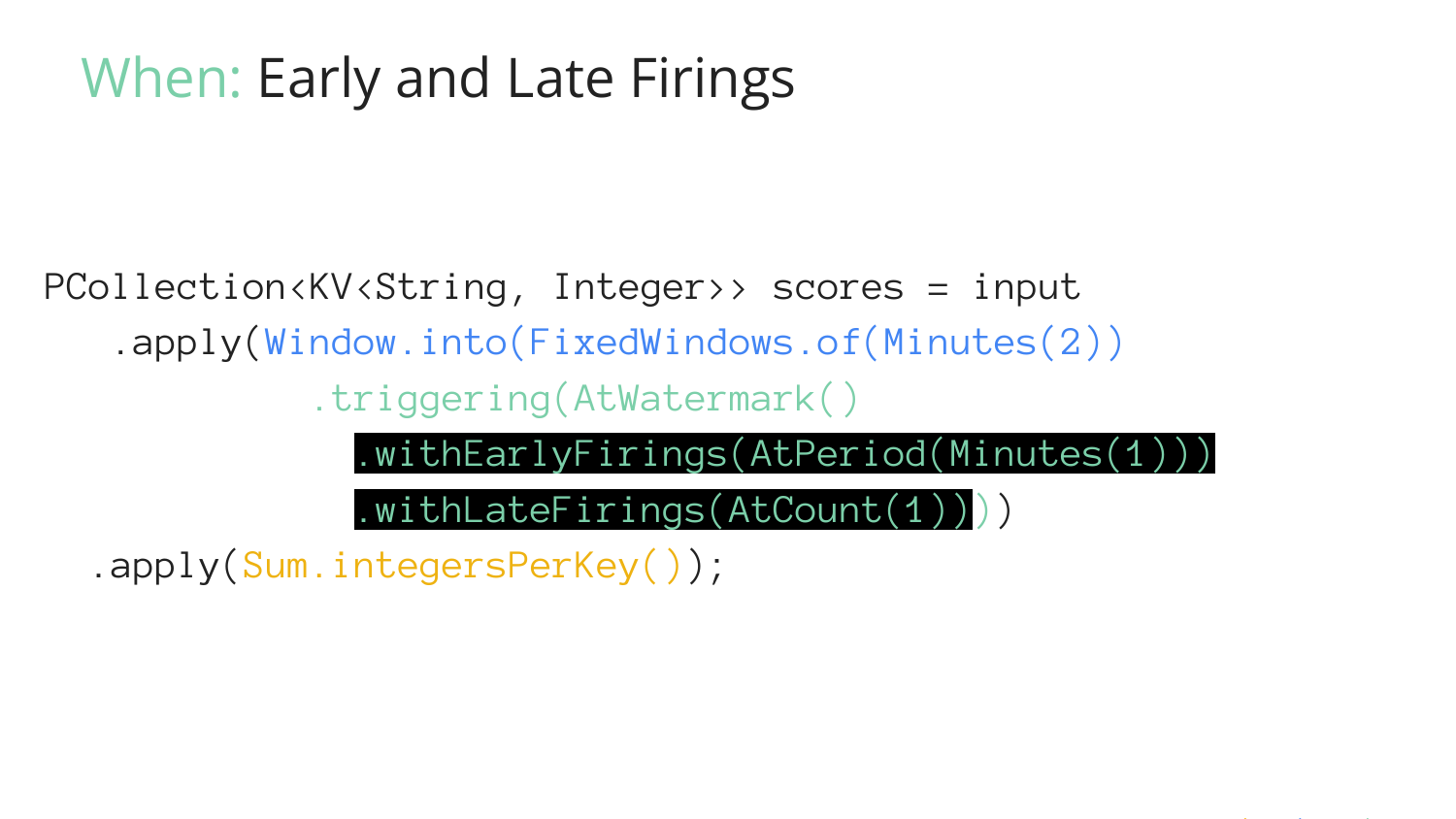

When: Early and Late Firings
PCollection<KV<String, Integer>> scores = input
   .apply(Window.into(FixedWindows.of(Minutes(2))
            .triggering(AtWatermark()
              .withEarlyFirings(AtPeriod(Minutes(1)))
              .withLateFirings(AtCount(1))))
  .apply(Sum.integersPerKey());

What Where When How